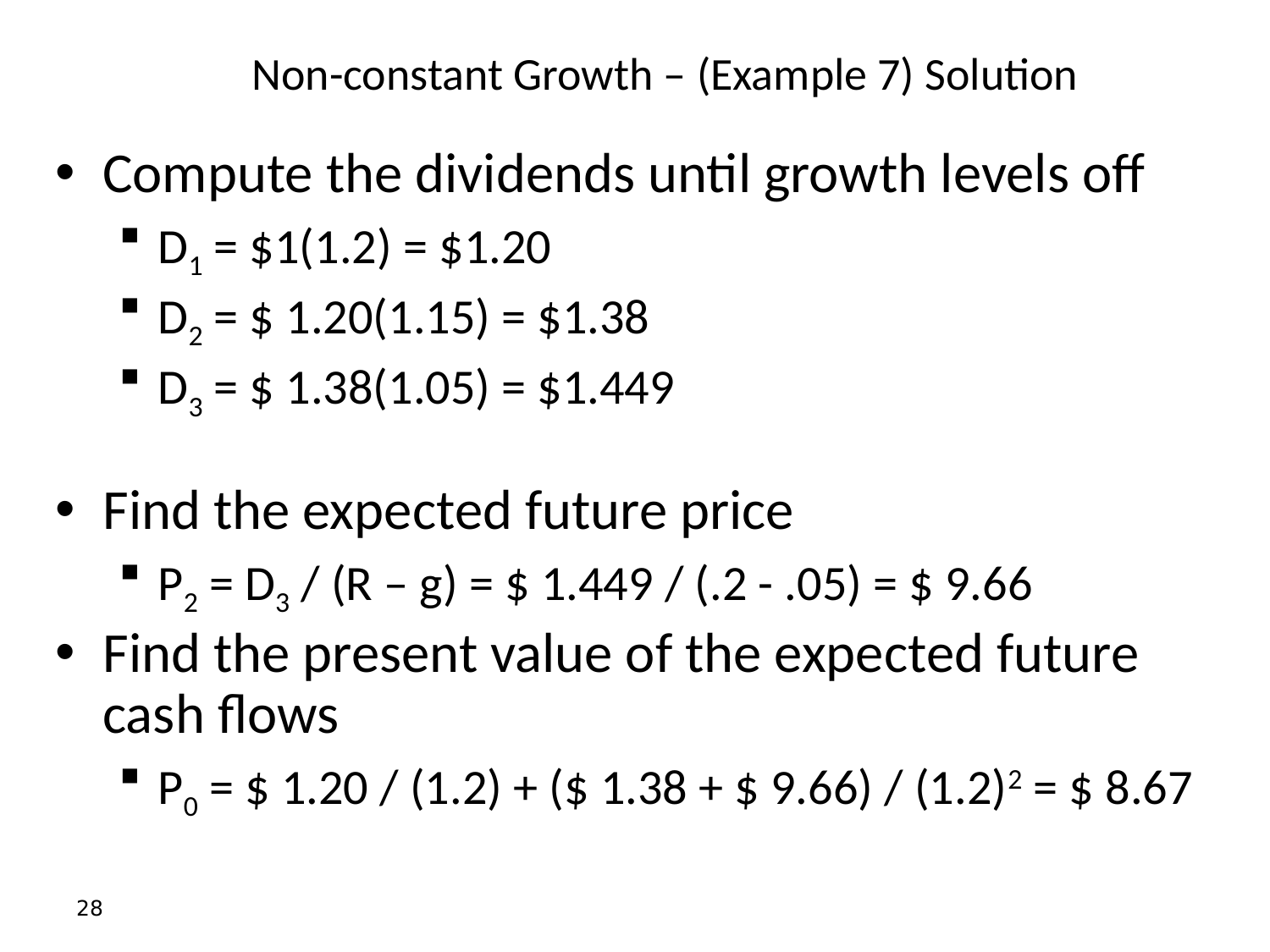

# Non-constant Growth – (Example 7) Solution
Compute the dividends until growth levels off
D1 = $1(1.2) = $1.20
D2 = $ 1.20(1.15) = $1.38
D3 = $ 1.38(1.05) = $1.449
Find the expected future price
P2 = D3 / (R – g) = $ 1.449 / (.2 - .05) = $ 9.66
Find the present value of the expected future cash flows
P0 = $ 1.20 / (1.2) + ($ 1.38 + $ 9.66) / (1.2)2 = $ 8.67
28